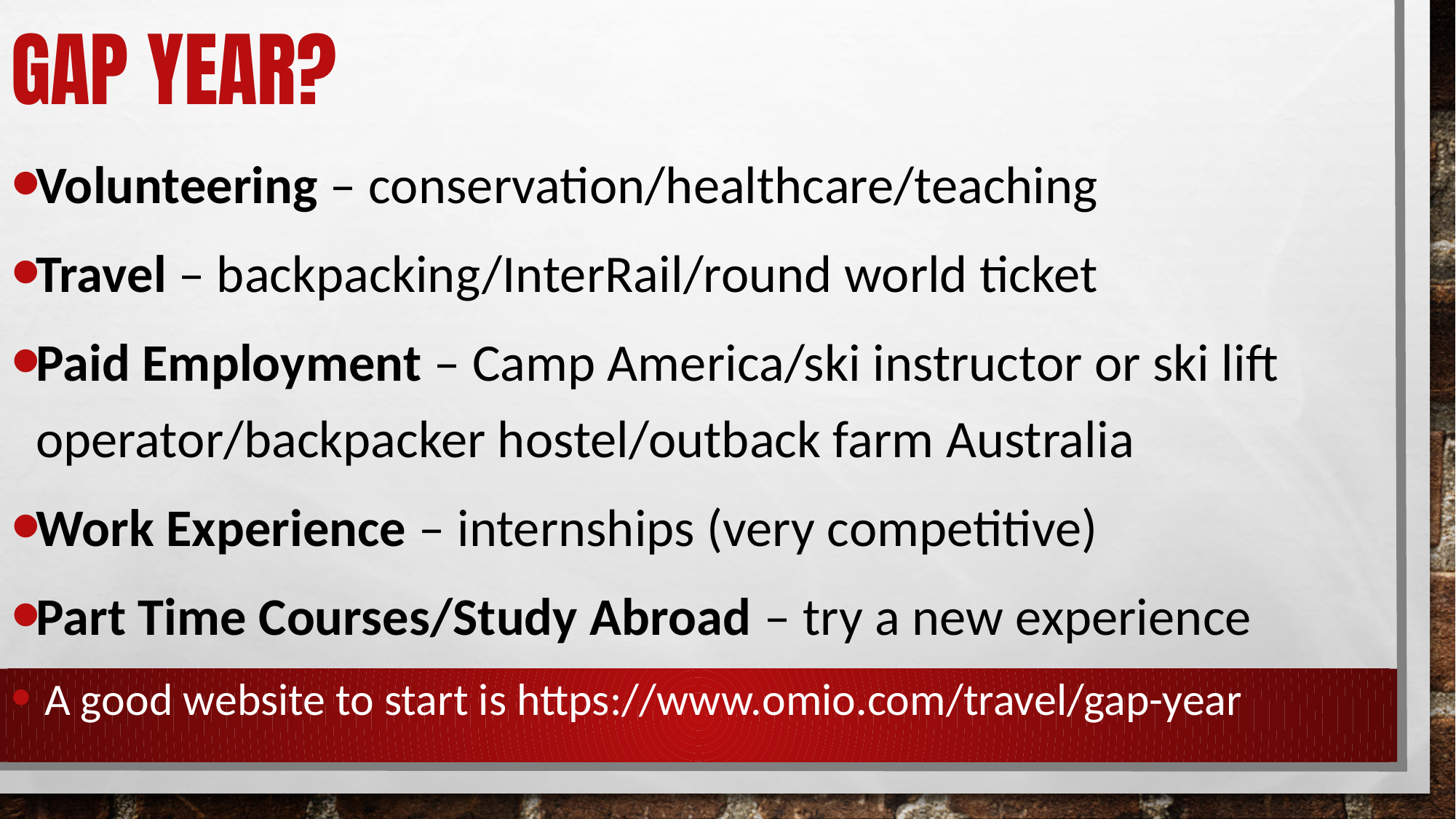

# Gap Year?
Volunteering – conservation/healthcare/teaching
Travel – backpacking/InterRail/round world ticket
Paid Employment – Camp America/ski instructor or ski lift operator/backpacker hostel/outback farm Australia
Work Experience – internships (very competitive)
Part Time Courses/Study Abroad – try a new experience
 A good website to start is https://www.omio.com/travel/gap-year